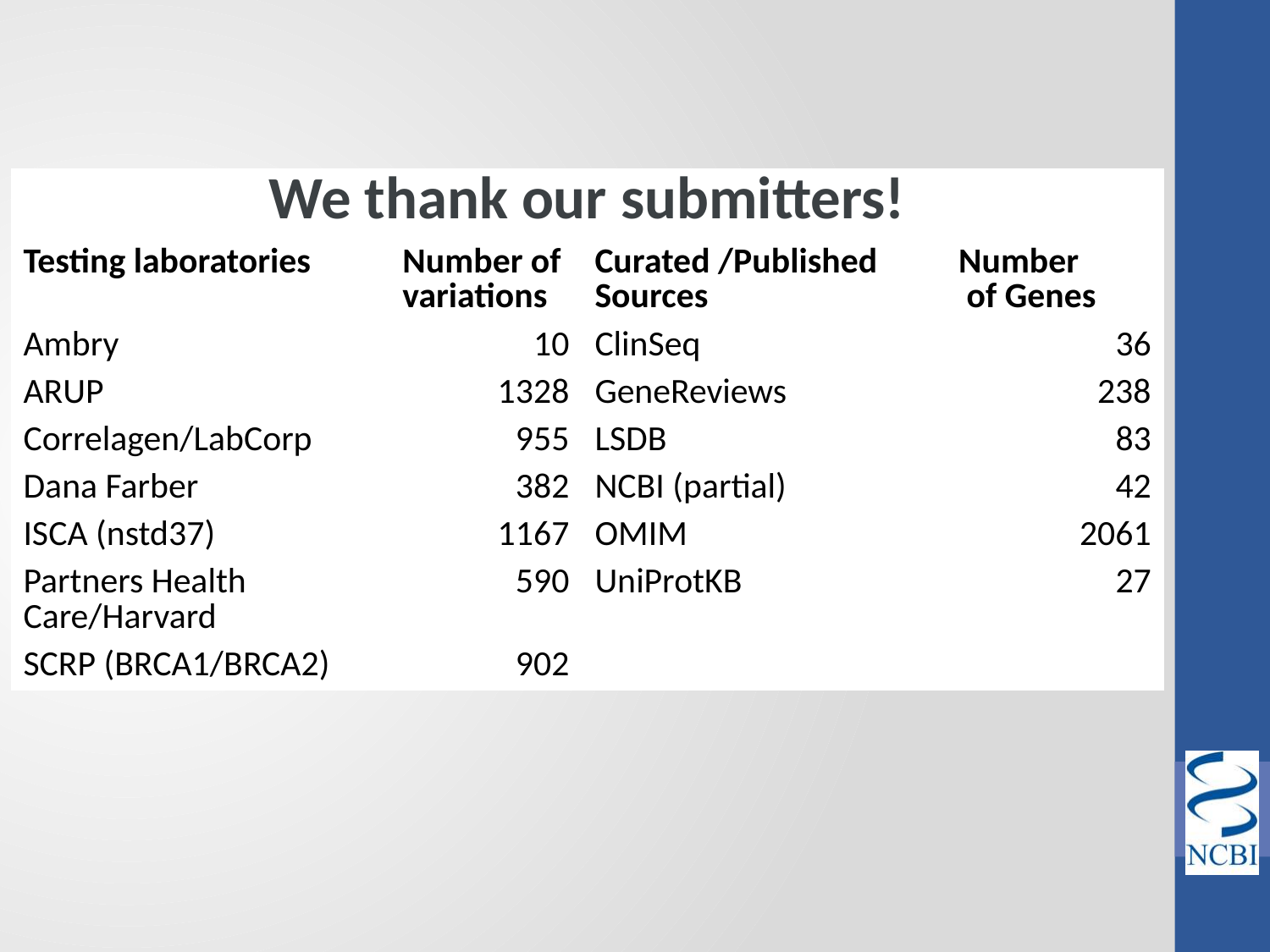

| We thank our submitters! |  |  |  |
| --- | --- | --- | --- |
| Testing laboratories | Number of variations | Curated /Published Sources | Number of Genes |
| Ambry | 10 | ClinSeq | 36 |
| ARUP | 1328 | GeneReviews | 238 |
| Correlagen/LabCorp | 955 | LSDB | 83 |
| Dana Farber | 382 | NCBI (partial) | 42 |
| ISCA (nstd37) | 1167 | OMIM | 2061 |
| Partners Health Care/Harvard | 590 | UniProtKB | 27 |
| SCRP (BRCA1/BRCA2) | 902 |  |  |